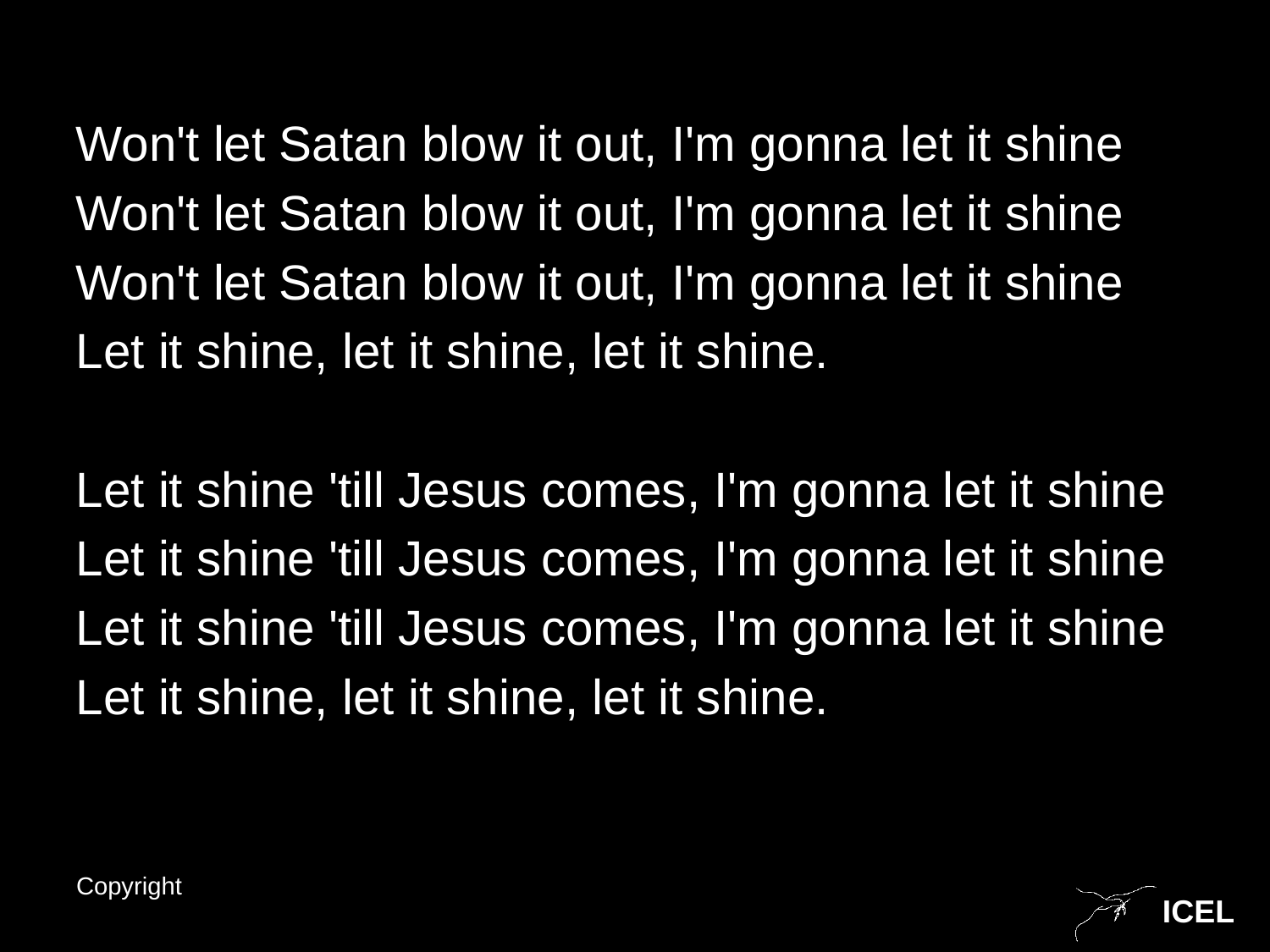

Won't let Satan blow it out, I'm gonna let it shine
Won't let Satan blow it out, I'm gonna let it shine
Won't let Satan blow it out, I'm gonna let it shine
Let it shine, let it shine, let it shine.

Let it shine 'till Jesus comes, I'm gonna let it shine
Let it shine 'till Jesus comes, I'm gonna let it shine
Let it shine 'till Jesus comes, I'm gonna let it shine
Let it shine, let it shine, let it shine.

Copyright